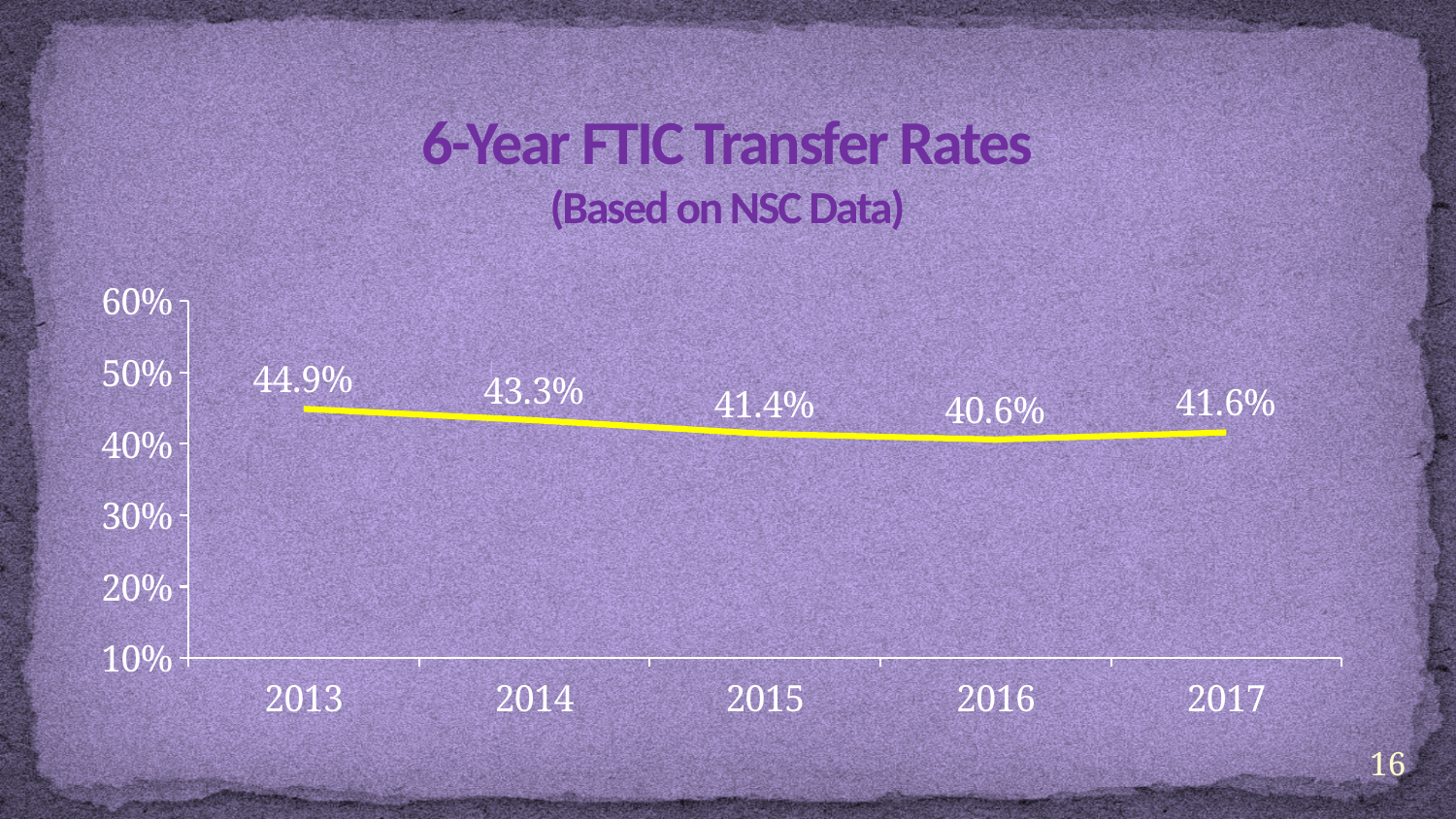

# 6-Year FTIC Transfer Rates (Based on NSC Data)

### Chart

| Category | NVC |
|---|---|
| 2013 | 0.449 |
| 2014 | 0.433 |
| 2015 | 0.414 |
| 2016 | 0.406 |
| 2017 | 0.416 |
16